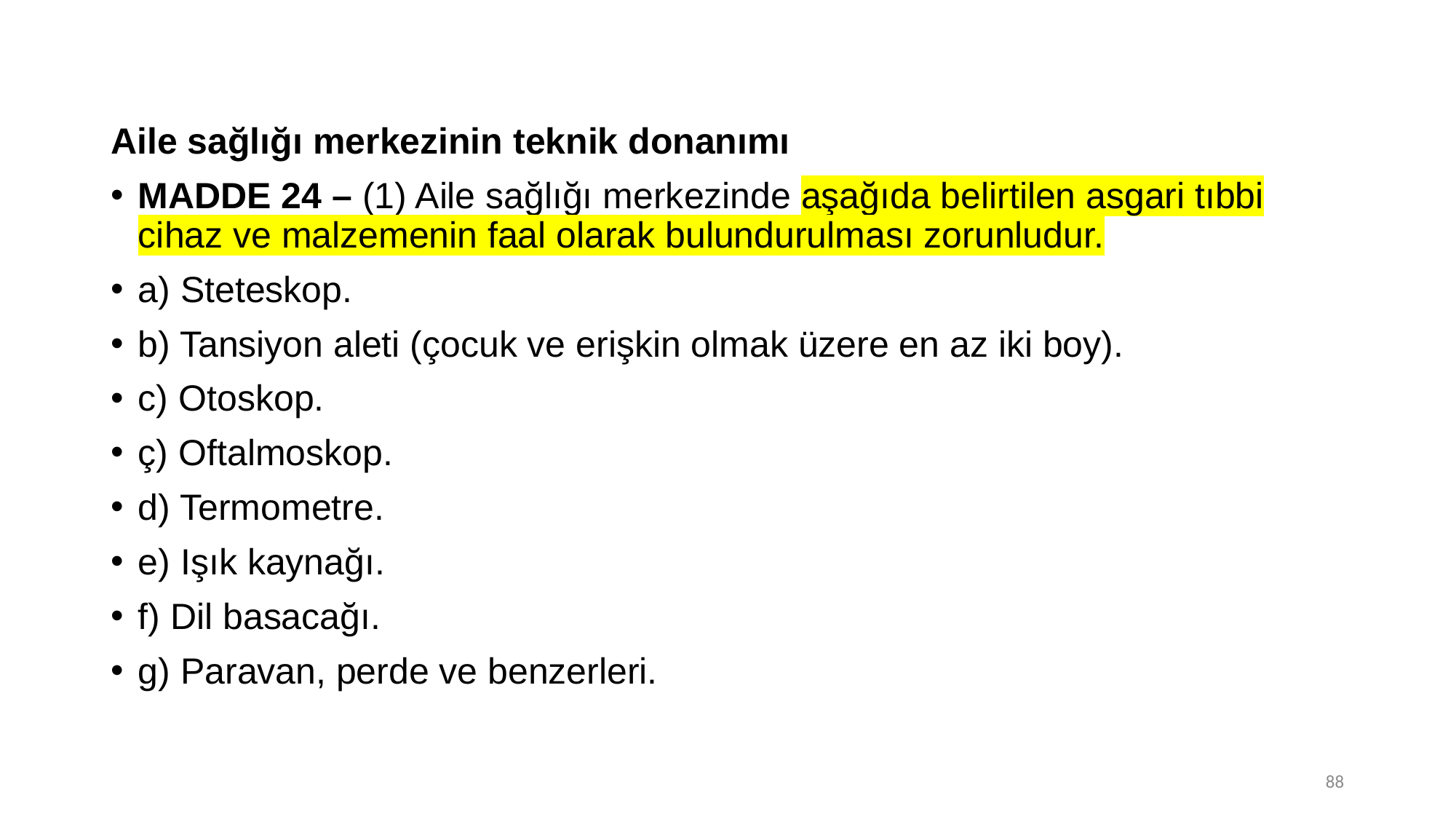

Aile sağlığı merkezinin teknik donanımı
MADDE 24 – (1) Aile sağlığı merkezinde aşağıda belirtilen asgari tıbbi cihaz ve malzemenin faal olarak bulundurulması zorunludur.
a) Steteskop.
b) Tansiyon aleti (çocuk ve erişkin olmak üzere en az iki boy).
c) Otoskop.
ç) Oftalmoskop.
d) Termometre.
e) Işık kaynağı.
f) Dil basacağı.
g) Paravan, perde ve benzerleri.

88